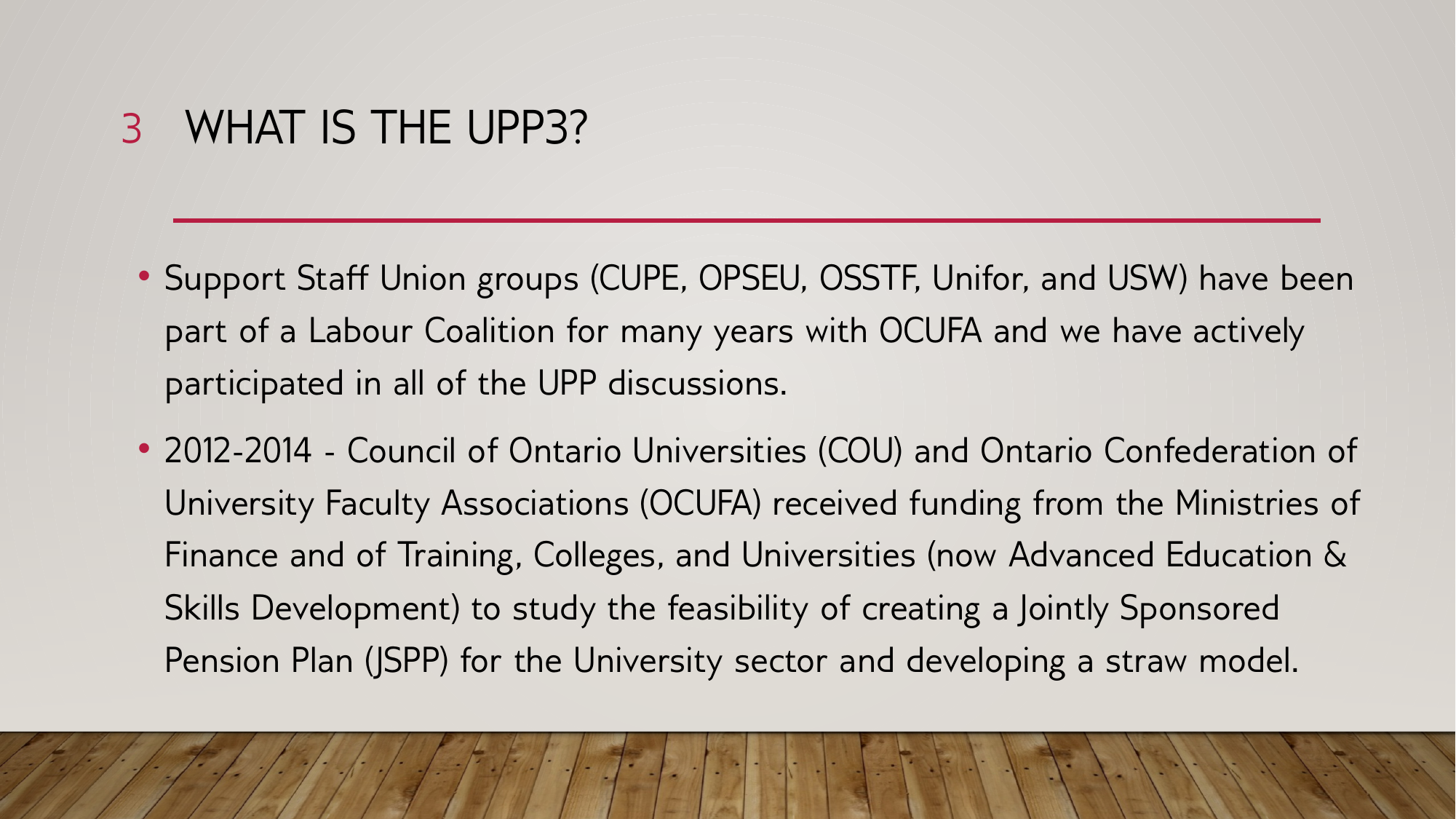

3
# What is the UPP3?
Support Staff Union groups (CUPE, OPSEU, OSSTF, Unifor, and USW) have been part of a Labour Coalition for many years with OCUFA and we have actively participated in all of the UPP discussions.
2012-2014 - Council of Ontario Universities (COU) and Ontario Confederation of University Faculty Associations (OCUFA) received funding from the Ministries of Finance and of Training, Colleges, and Universities (now Advanced Education & Skills Development) to study the feasibility of creating a Jointly Sponsored Pension Plan (JSPP) for the University sector and developing a straw model.